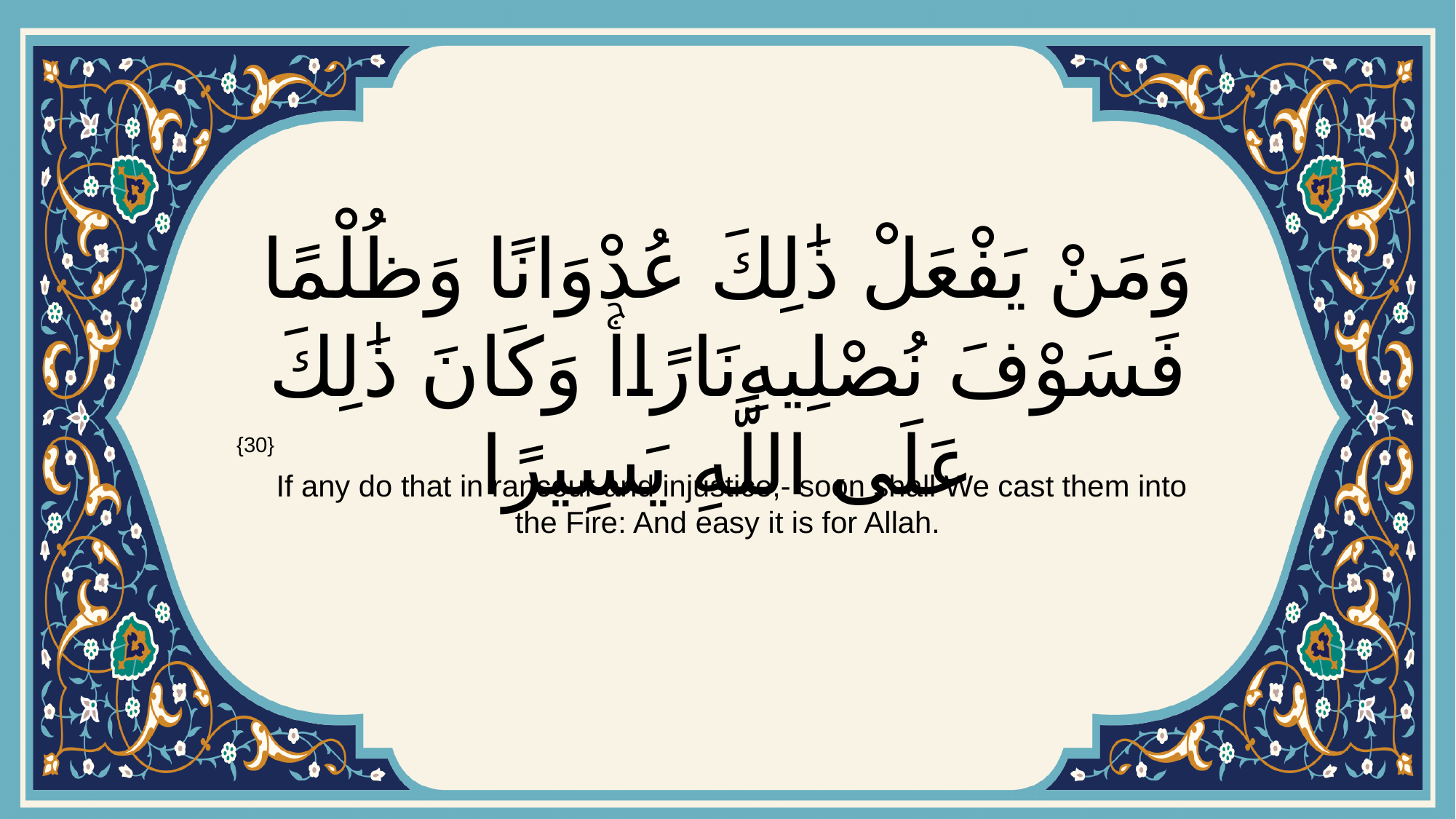

# وَمَنْ يَفْعَلْ ذَٰلِكَ عُدْوَانًا وَظُلْمًا فَسَوْفَ نُصْلِيهِ نَارًاۚ وَكَانَ ذَٰلِكَ عَلَى اللَّهِ يَسِيرًا
{30}
 If any do that in rancour and injustice,- soon shall We cast them into the Fire: And easy it is for Allah.